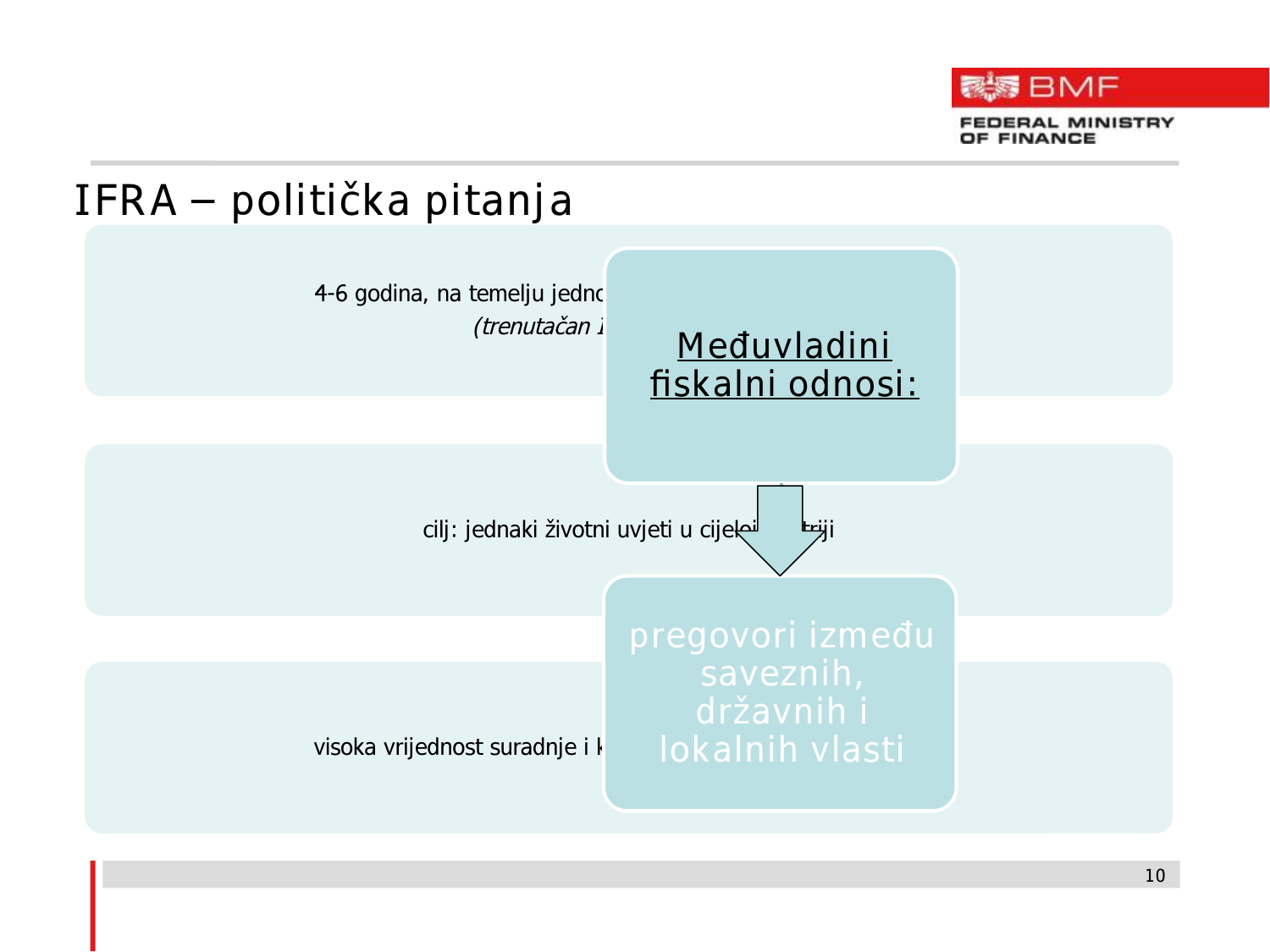

IFRA – politička pitanja
visoka vrijednost suradnje i konsenzus na svim razinama vlasti
cilj: jednaki životni uvjeti u cijeloj Austriji
4-6 godina, na temelju jednoglasnog sporazuma između vlada
(trenutačan IFRA: 2017.-2021.)
Međuvladini fiskalni odnosi:
pregovori između saveznih, državnih i lokalnih vlasti

10